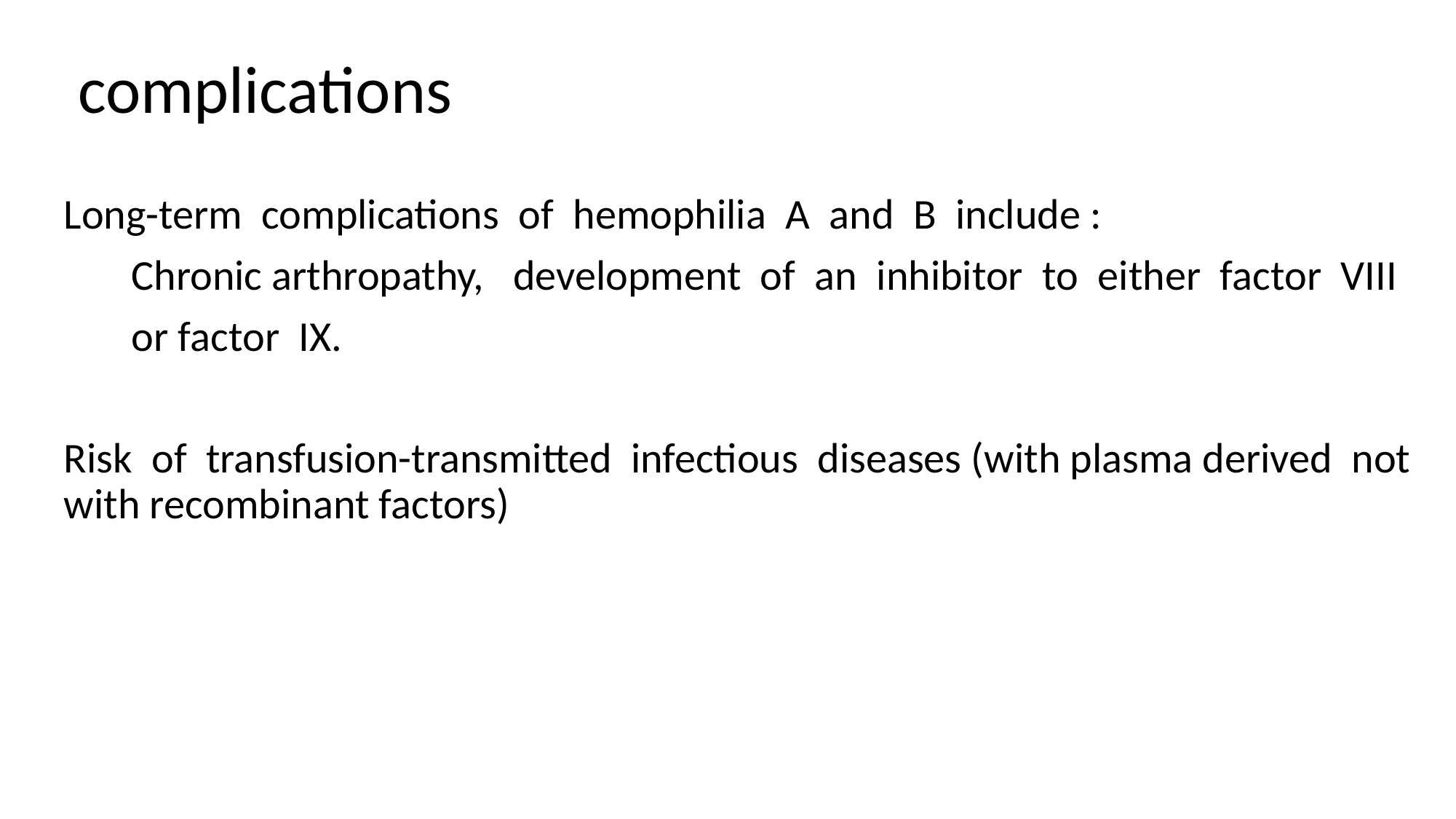

# complications
Long-term  complications  of  hemophilia  A  and  B  include :
       Chronic arthropathy,   development  of  an  inhibitor  to  either  factor  VIII
       or factor  IX.

Risk  of  transfusion-transmitted  infectious  diseases (with plasma derived  not with recombinant factors)